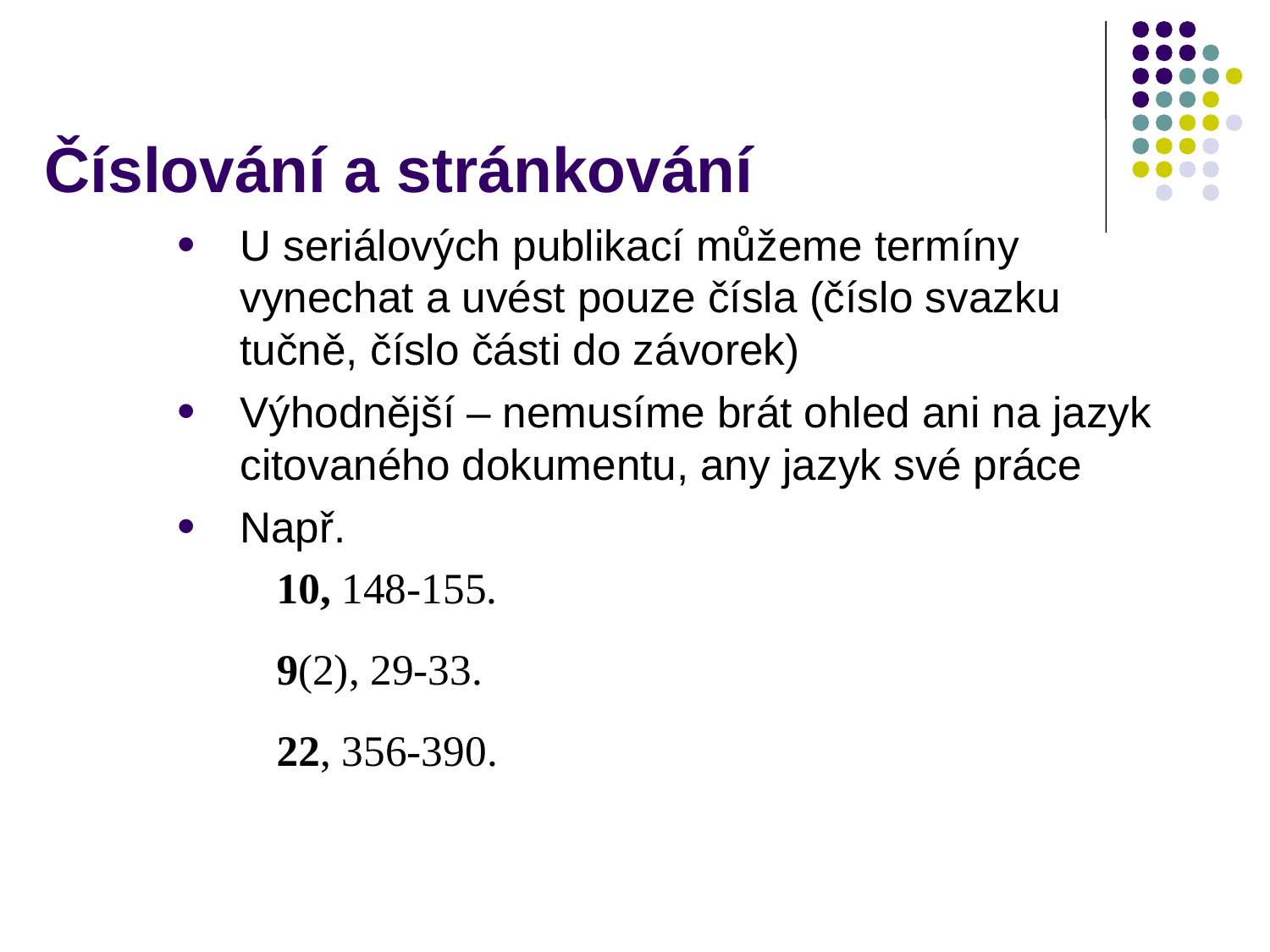

# Číslování a stránkování
U seriálových publikací můžeme termíny vynechat a uvést pouze čísla (číslo svazku tučně, číslo části do závorek)
Výhodnější – nemusíme brát ohled ani na jazyk citovaného dokumentu, any jazyk své práce
Např.
10, 148‑155.
9(2), 29‑33.
22, 356‑390.